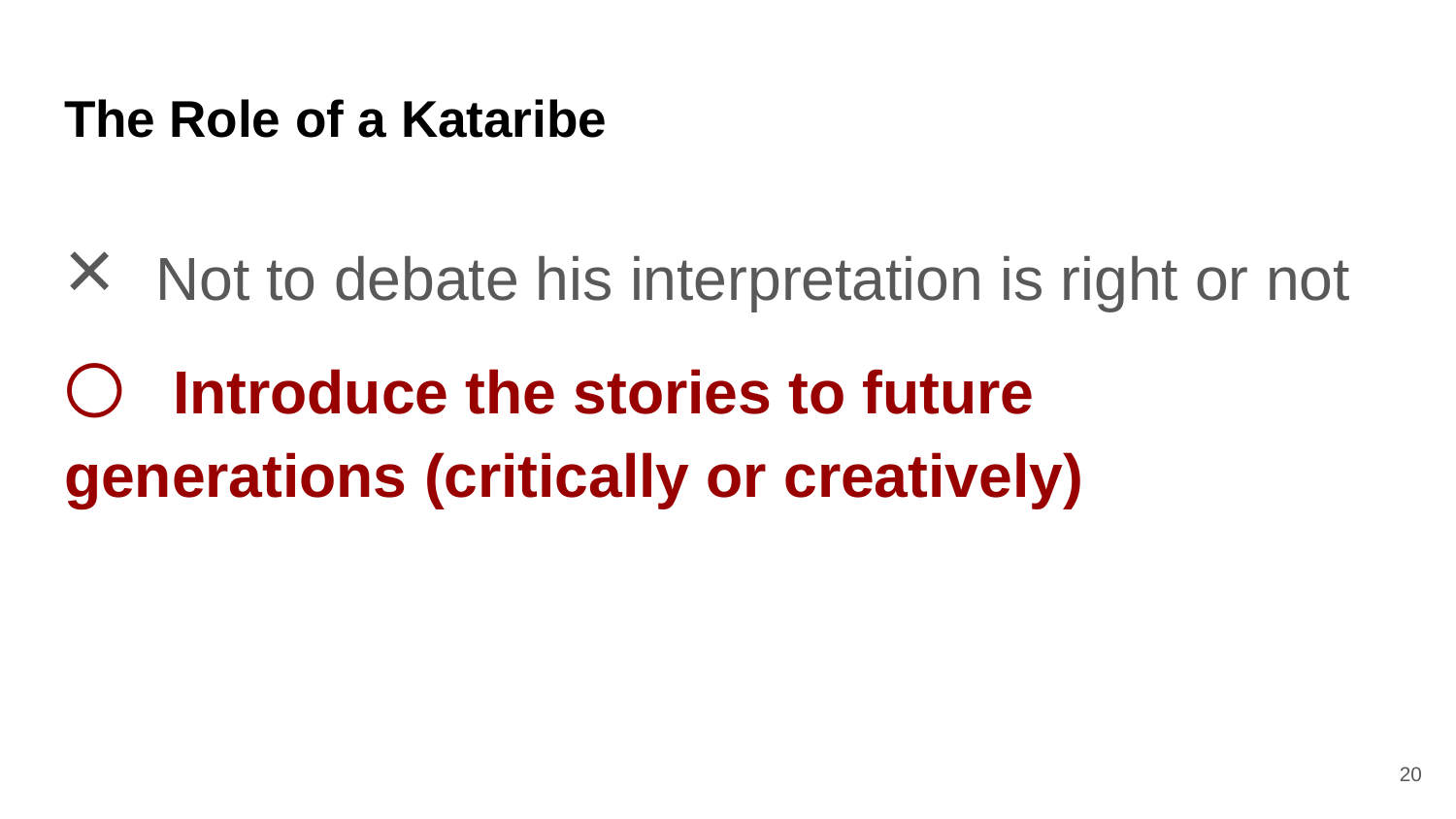

# The Role of a Kataribe
×  Not to debate his interpretation is right or not
〇  Introduce the stories to future generations (critically or creatively)
20